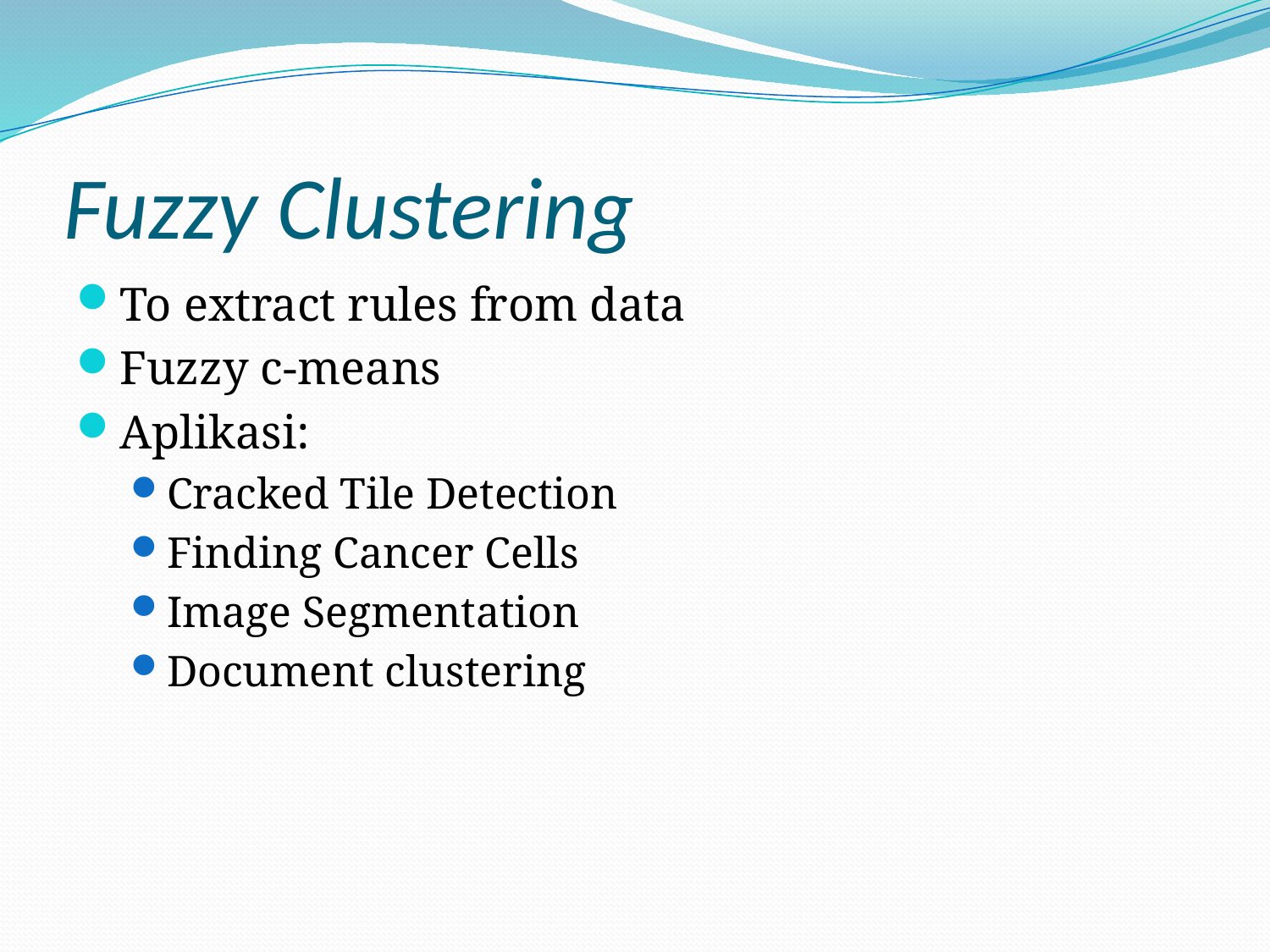

# Fuzzy Clustering
To extract rules from data
Fuzzy c-means
Aplikasi:
Cracked Tile Detection
Finding Cancer Cells
Image Segmentation
Document clustering